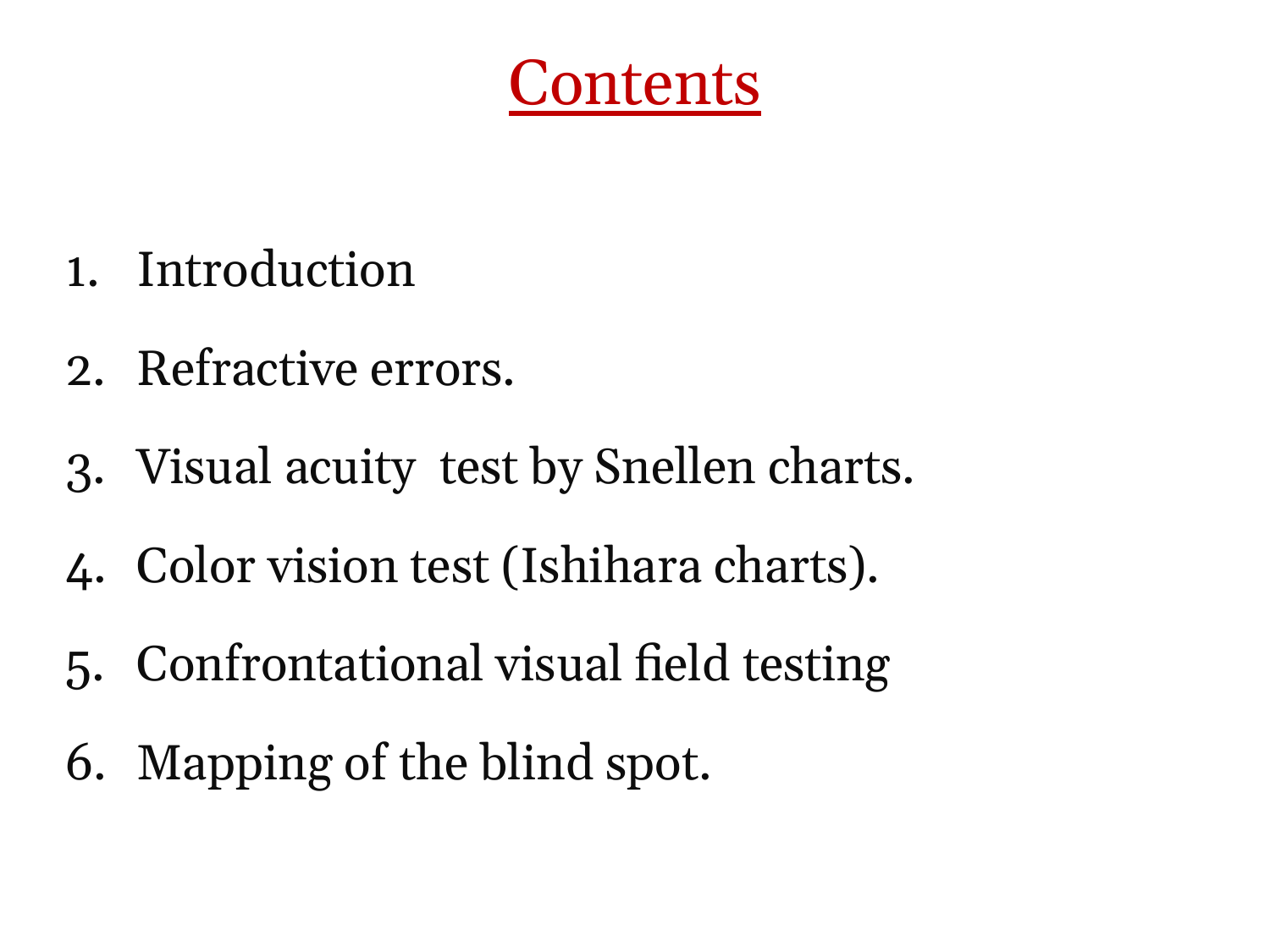

# Contents
Introduction
Refractive errors.
Visual acuity  test by Snellen charts.
Color vision test (Ishihara charts).
Confrontational visual field testing
Mapping of the blind spot.